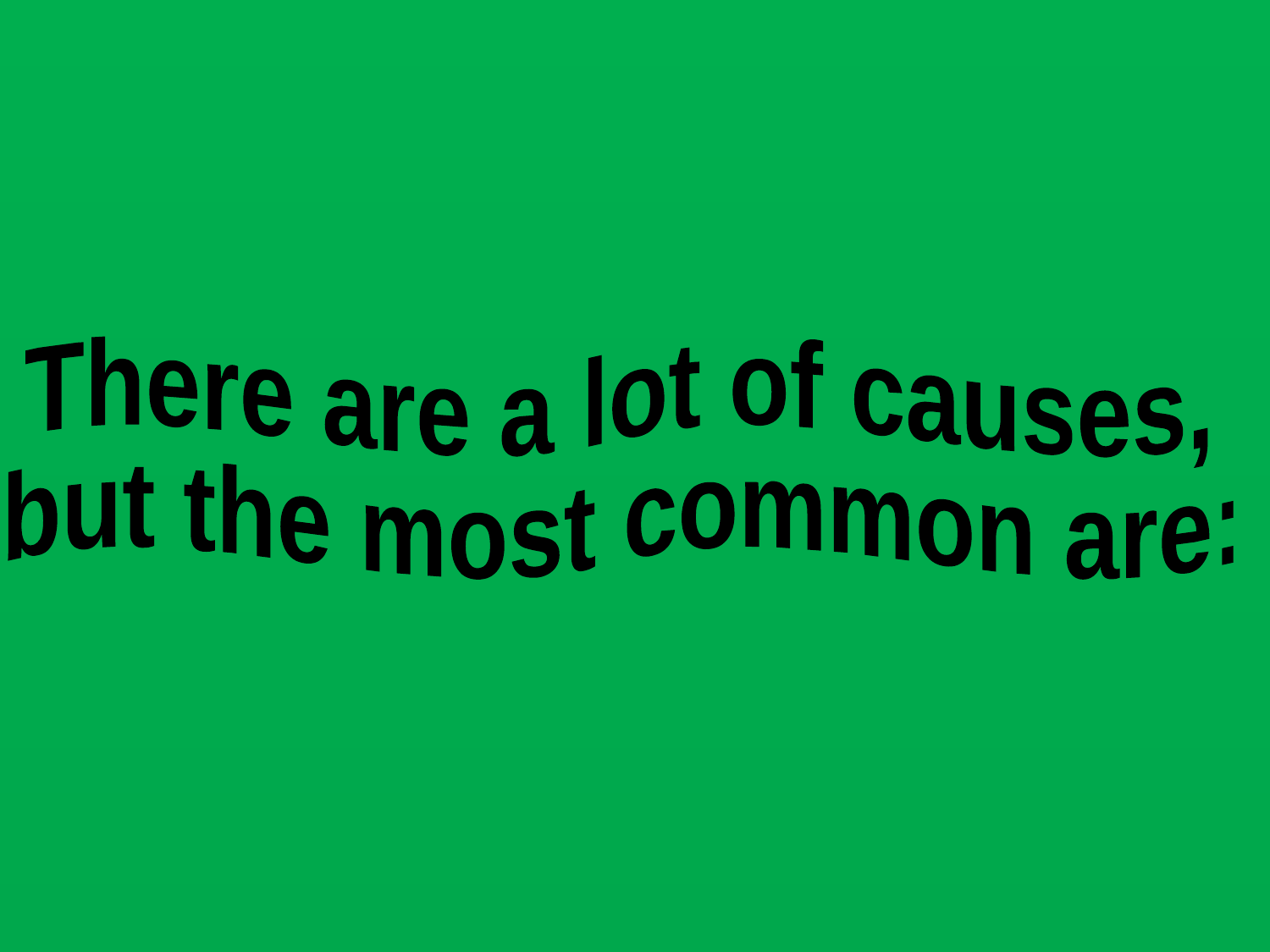

There are a lot of causes,
but the most common are: